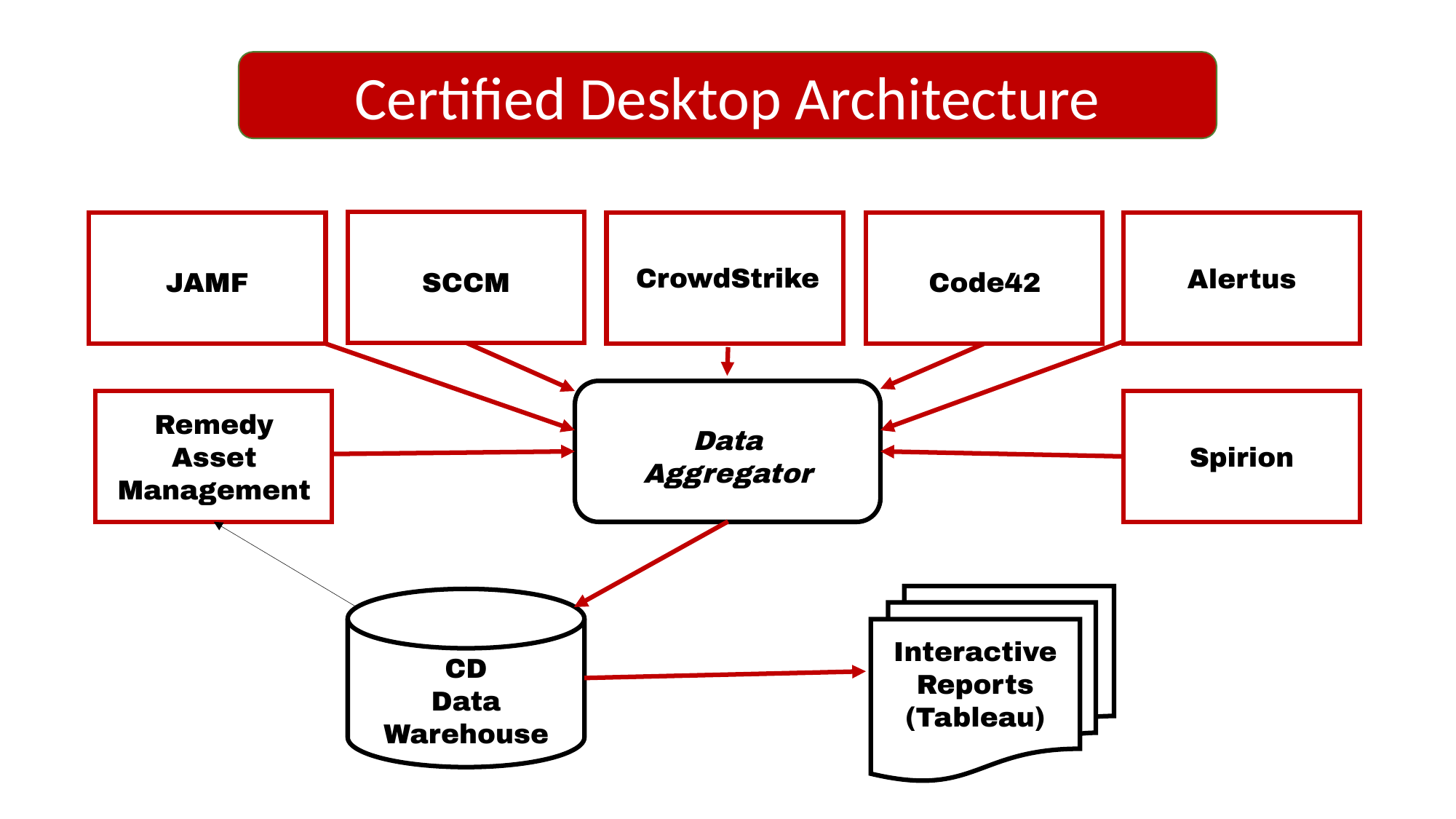

Certified Desktop Architecture

CrowdStrike
Alertus
JAMF
SCCM
Code42

Remedy
Asset
Management
Data
Aggregator
Spirion

Interactive
Reports
(Tableau)
CD
Data Warehouse